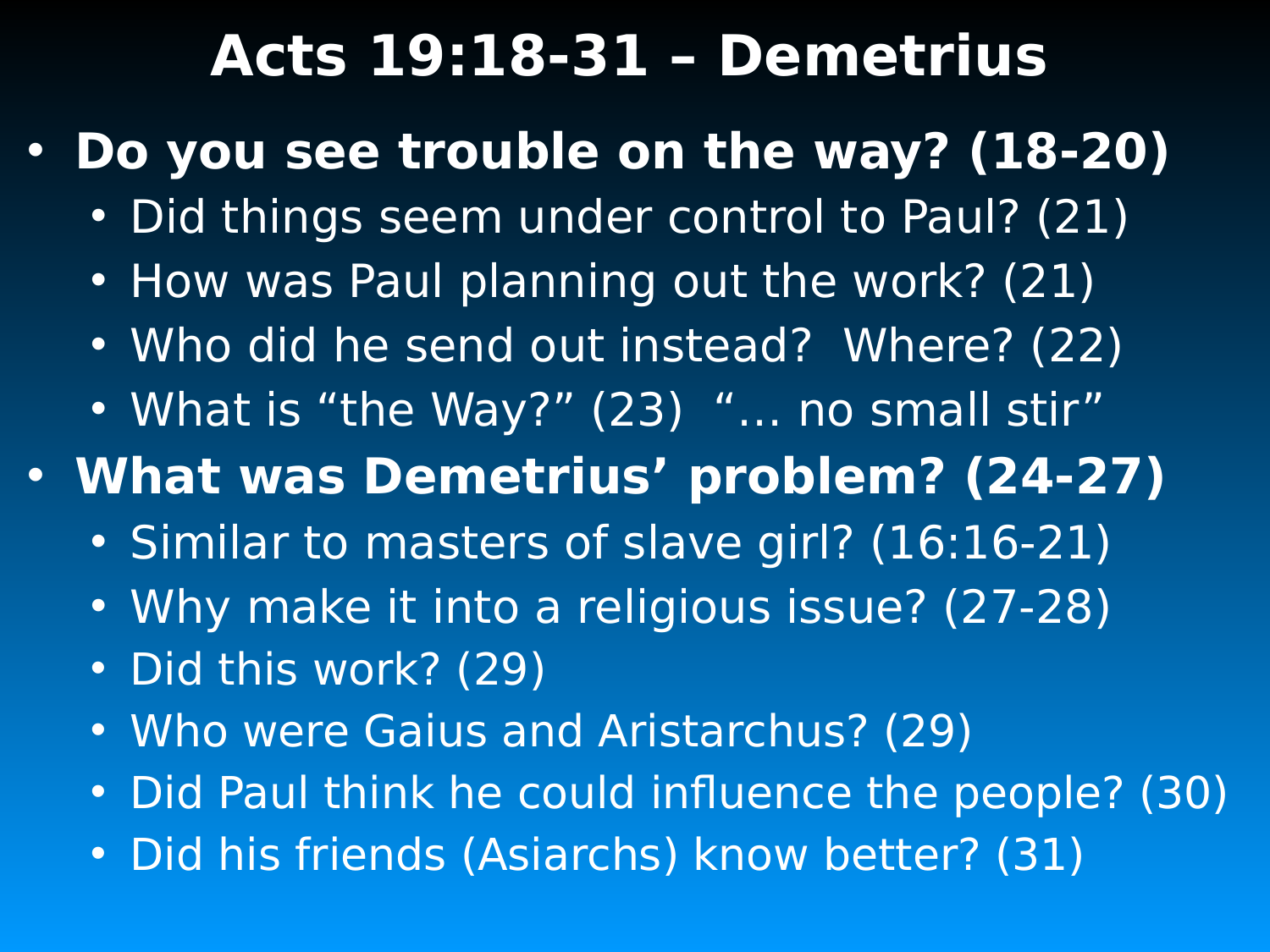

# Acts 19:18-31 – Demetrius
Do you see trouble on the way? (18-20)
Did things seem under control to Paul? (21)
How was Paul planning out the work? (21)
Who did he send out instead?  Where? (22)
What is “the Way?” (23)  “… no small stir”
What was Demetrius’ problem? (24-27)
Similar to masters of slave girl? (16:16-21)
Why make it into a religious issue? (27-28)
Did this work? (29)
Who were Gaius and Aristarchus? (29)
Did Paul think he could influence the people? (30)
Did his friends (Asiarchs) know better? (31)